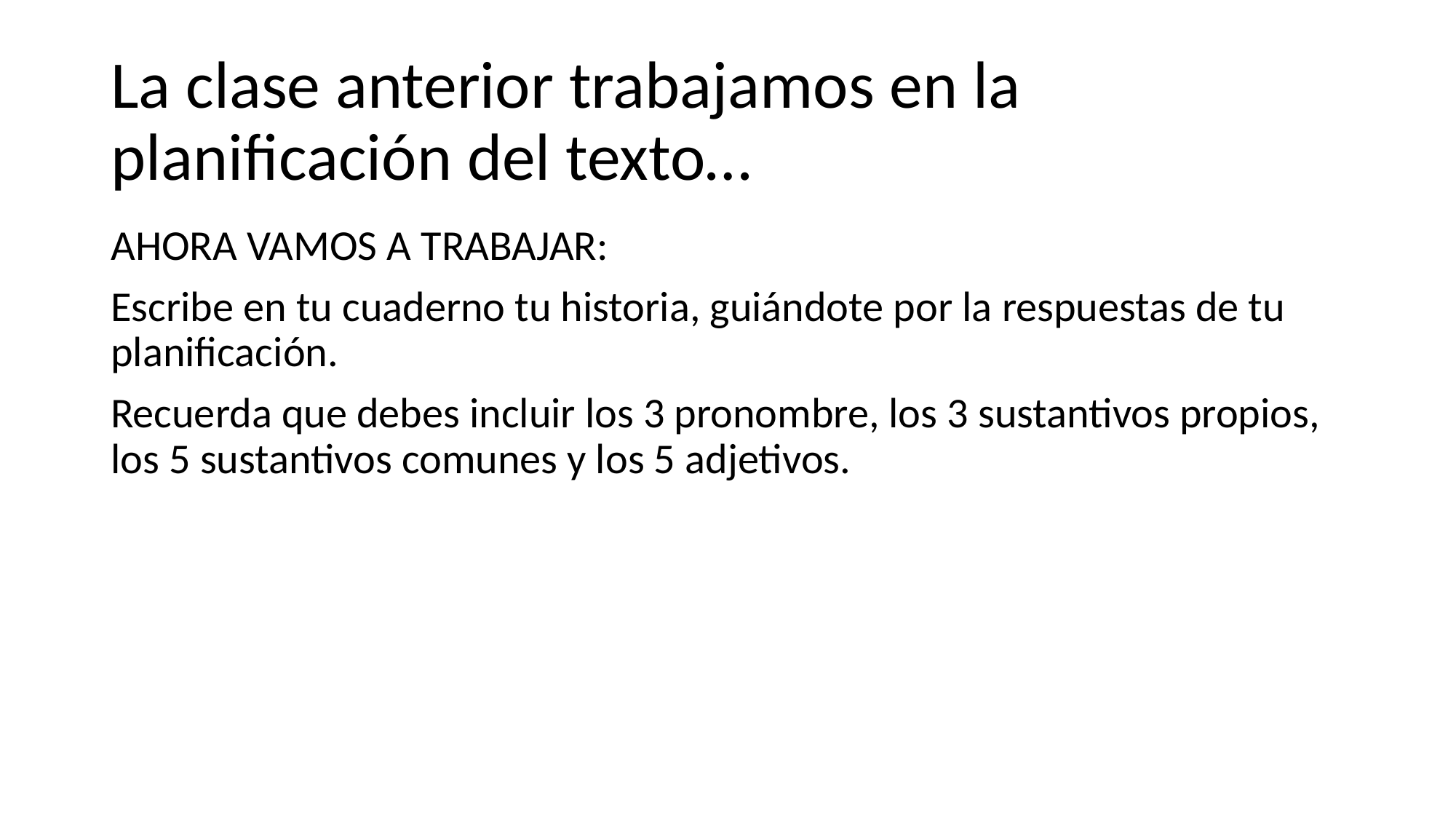

# La clase anterior trabajamos en la planificación del texto…
AHORA VAMOS A TRABAJAR:
Escribe en tu cuaderno tu historia, guiándote por la respuestas de tu planificación.
Recuerda que debes incluir los 3 pronombre, los 3 sustantivos propios, los 5 sustantivos comunes y los 5 adjetivos.